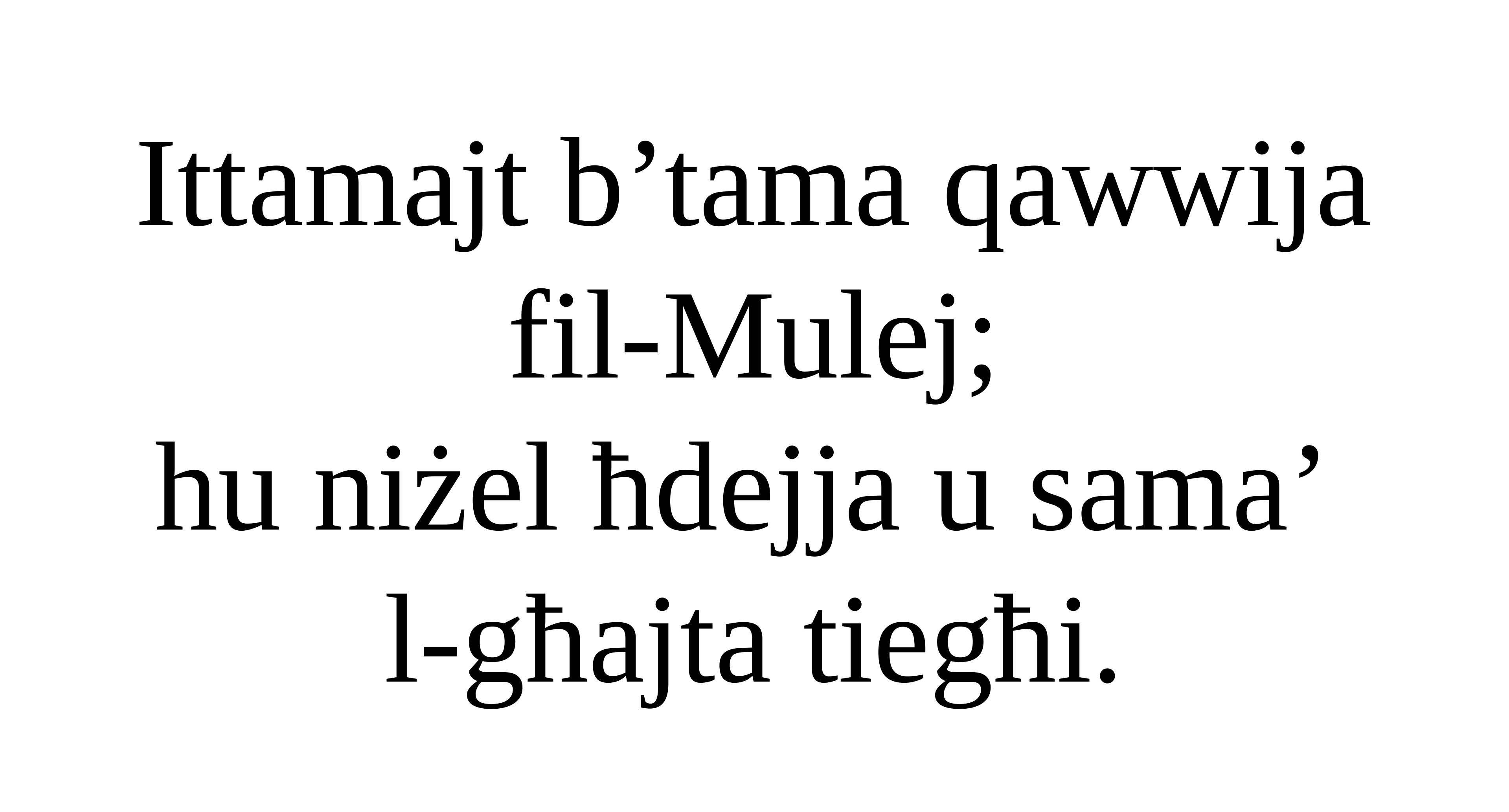

Ittamajt b’tama qawwija fil-Mulej;
hu niżel ħdejja u sama’
l-għajta tiegħi.